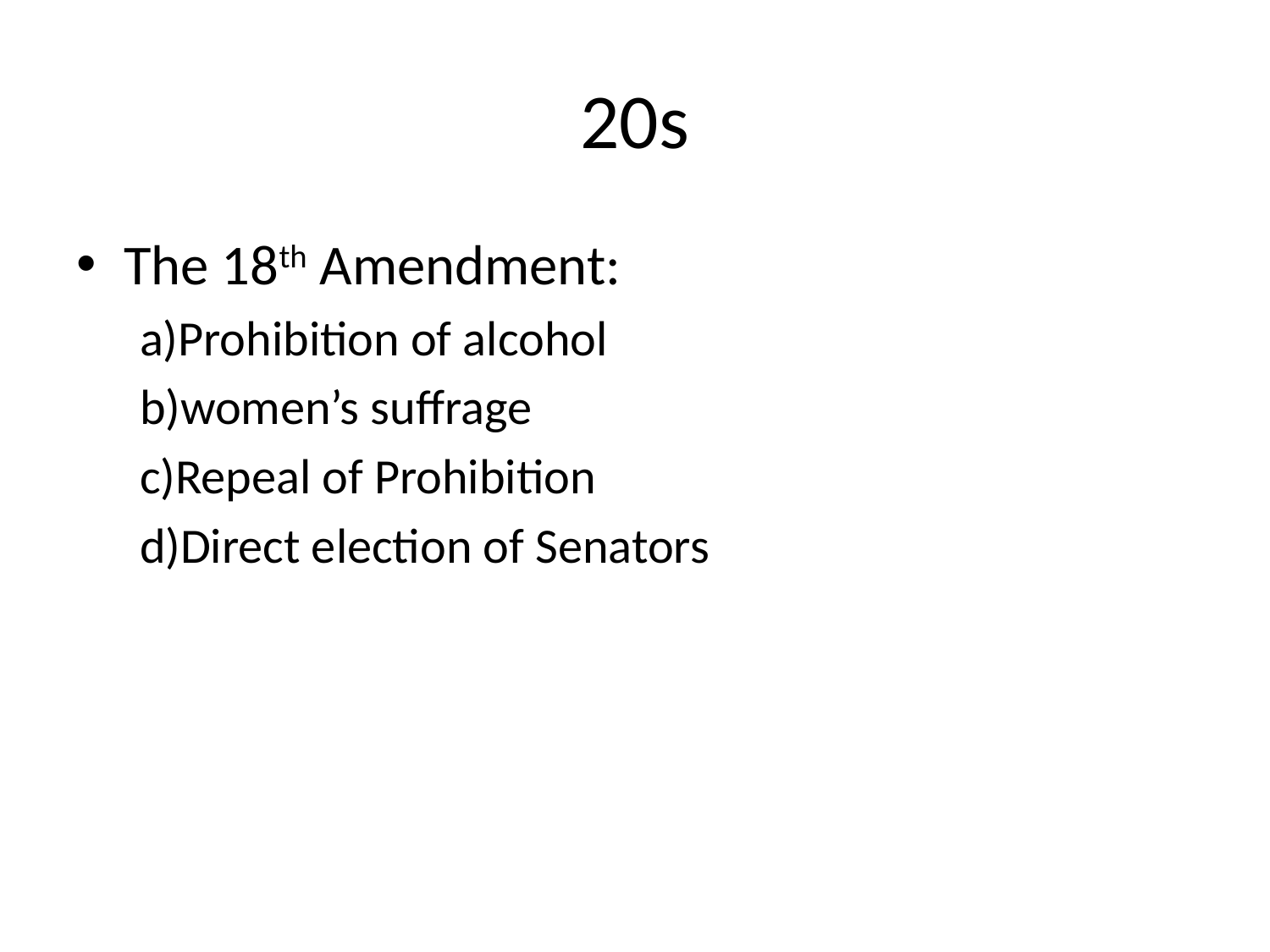

# 20s
The 18th Amendment:
a)Prohibition of alcohol
b)women’s suffrage
c)Repeal of Prohibition
d)Direct election of Senators